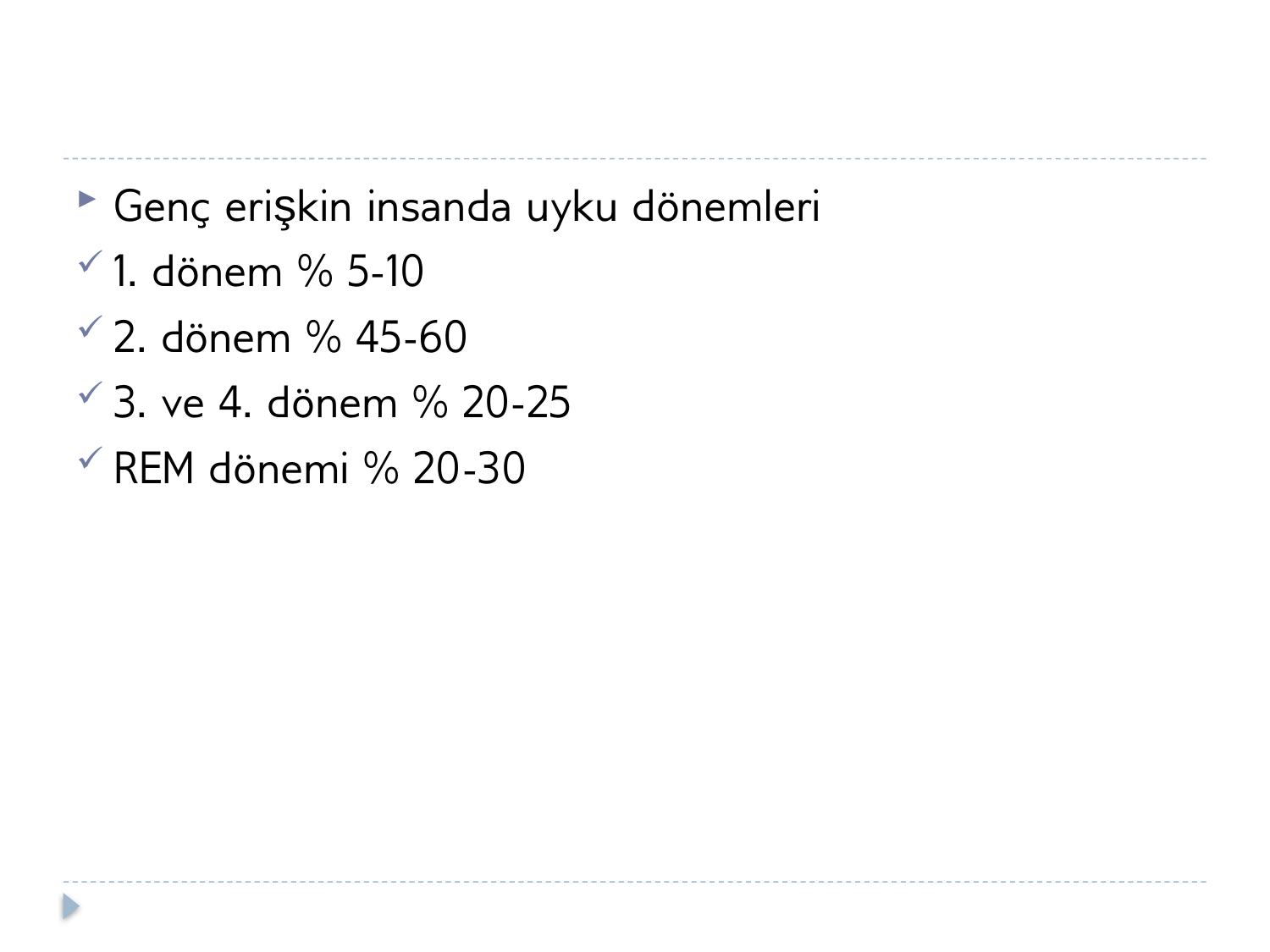

#
Genç erişkin insanda uyku dönemleri
1. dönem % 5-10
2. dönem % 45-60
3. ve 4. dönem % 20-25
REM dönemi % 20-30